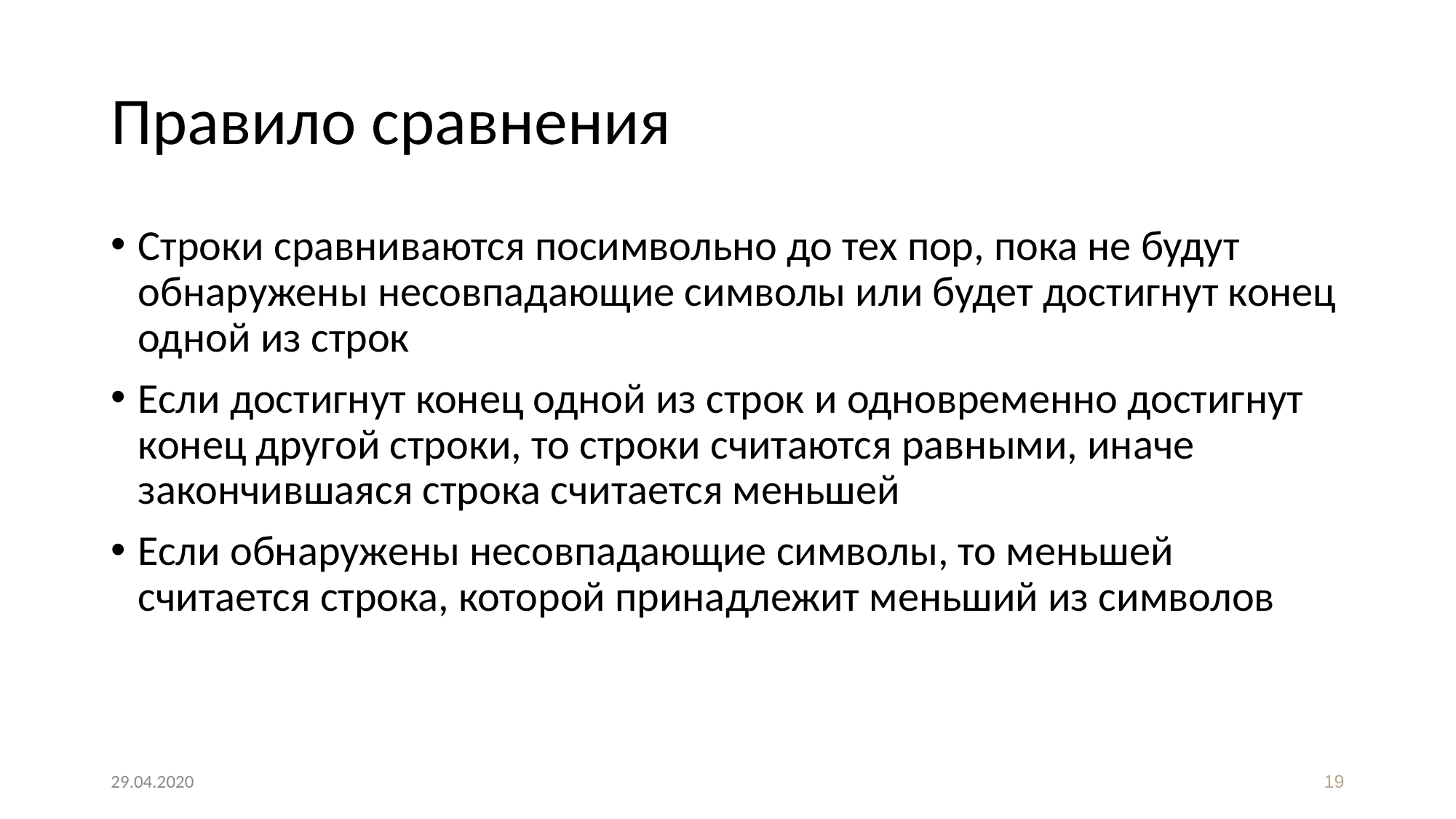

# Правило сравнения
Строки сравниваются посимвольно до тех пор, пока не будут обнаружены несовпадающие символы или будет достигнут конец одной из строк
Если достигнут конец одной из строк и одновременно достигнут конец другой строки, то строки считаются равными, иначе закончившаяся строка считается меньшей
Если обнаружены несовпадающие символы, то меньшей считается строка, которой принадлежит меньший из символов

29.04.2020
19